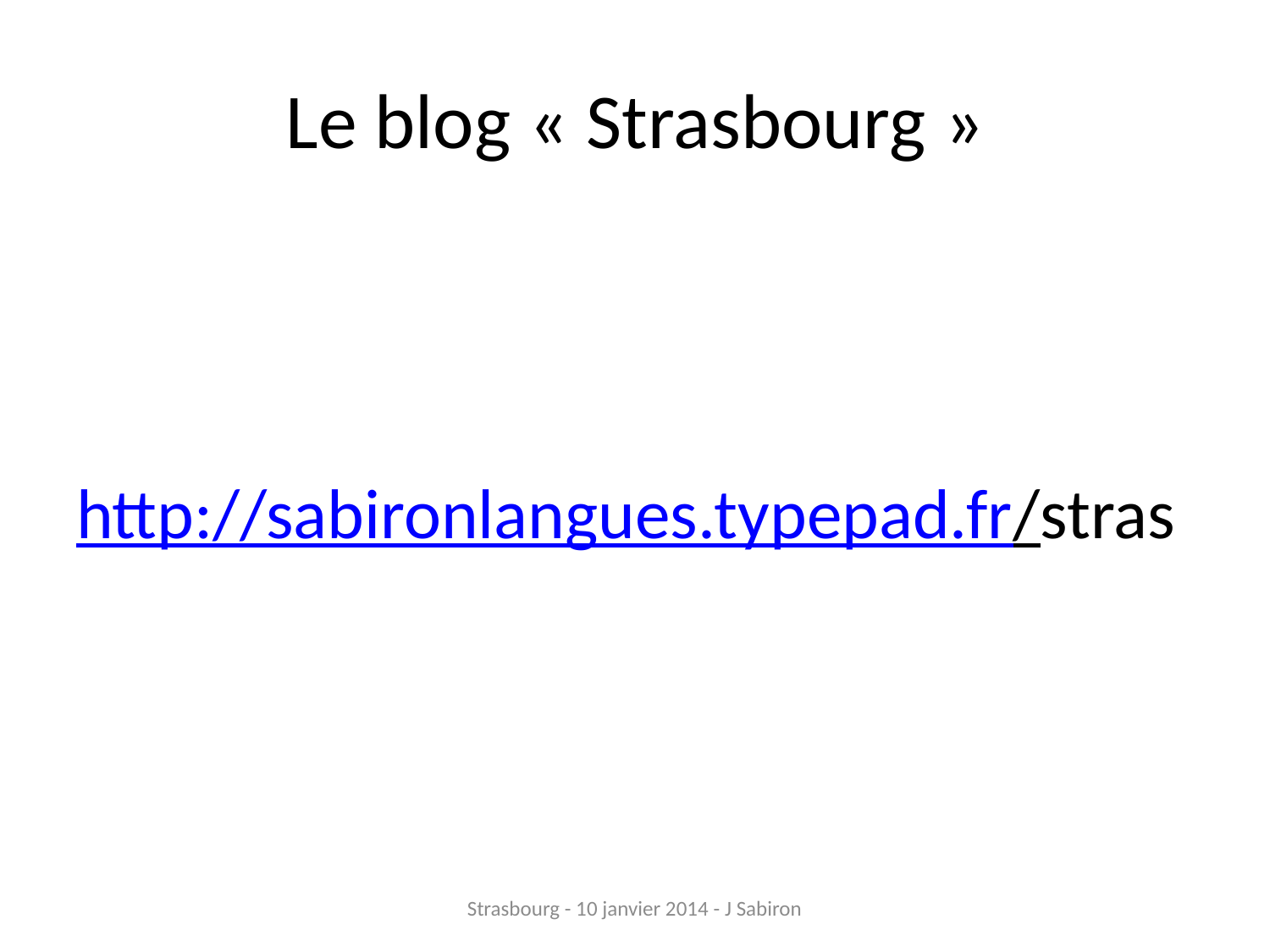

# Le blog « Strasbourg »

http://sabironlangues.typepad.fr/stras
Strasbourg - 10 janvier 2014 - J Sabiron